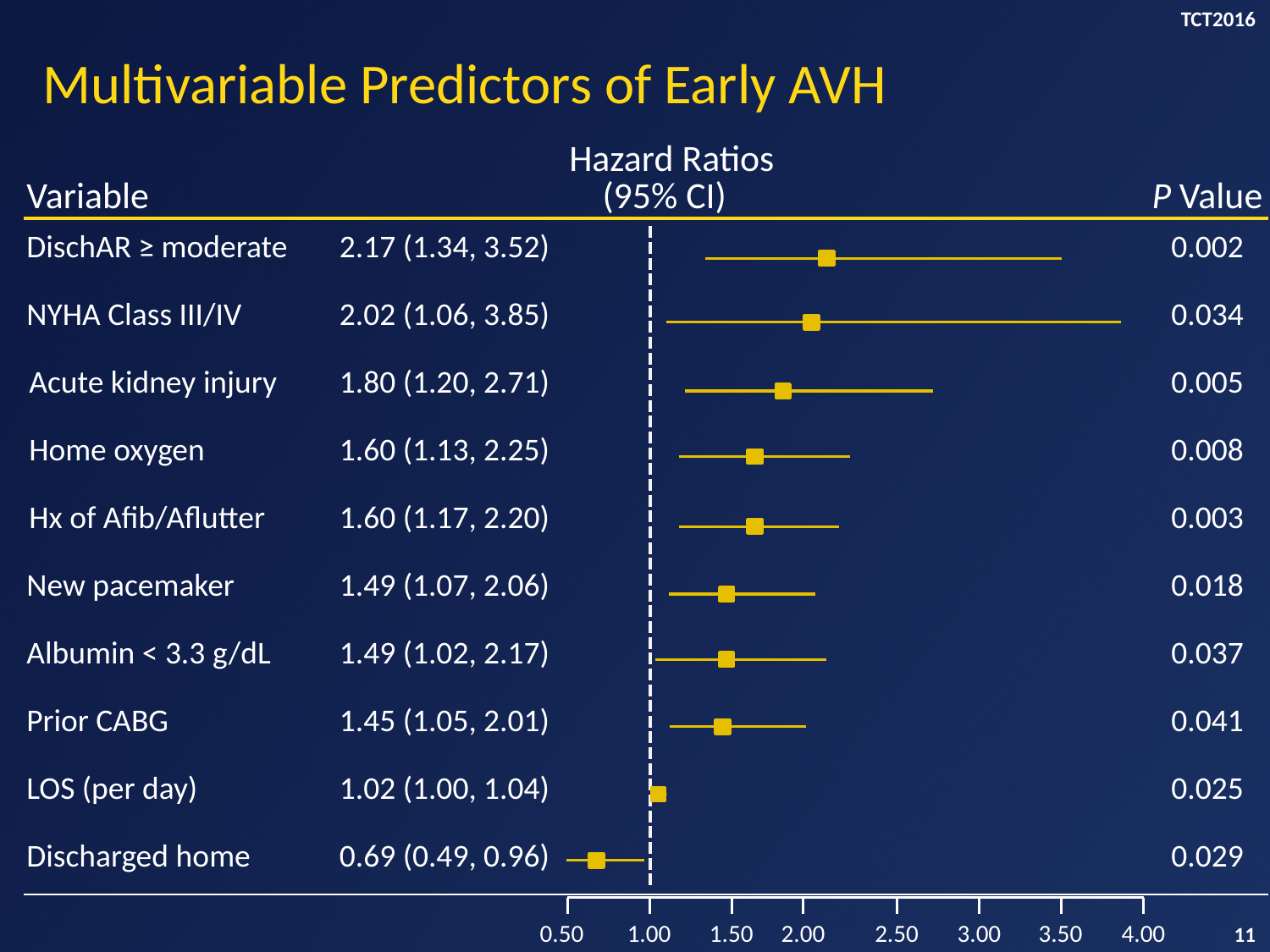

TCT2016
# Multivariable Predictors of Early AVH
| Variable | Hazard Ratios (95% CI) |  |  | P Value |
| --- | --- | --- | --- | --- |
| DischAR ≥ moderate | 2.17 (1.34, 3.52) |  |  | 0.002 |
| NYHA Class III/IV | 2.02 (1.06, 3.85) |  |  | 0.034 |
| Acute kidney injury | 1.80 (1.20, 2.71) |  |  | 0.005 |
| Home oxygen | 1.60 (1.13, 2.25) |  |  | 0.008 |
| Hx of Afib/Aflutter | 1.60 (1.17, 2.20) |  |  | 0.003 |
| New pacemaker | 1.49 (1.07, 2.06) |  |  | 0.018 |
| Albumin < 3.3 g/dL | 1.49 (1.02, 2.17) |  |  | 0.037 |
| Prior CABG | 1.45 (1.05, 2.01) |  |  | 0.041 |
| LOS (per day) | 1.02 (1.00, 1.04) |  |  | 0.025 |
| Discharged home | 0.69 (0.49, 0.96) |  |  | 0.029 |

0.50
1.00
1.50
2.00
2.50
3.00
3.50
4.00
11